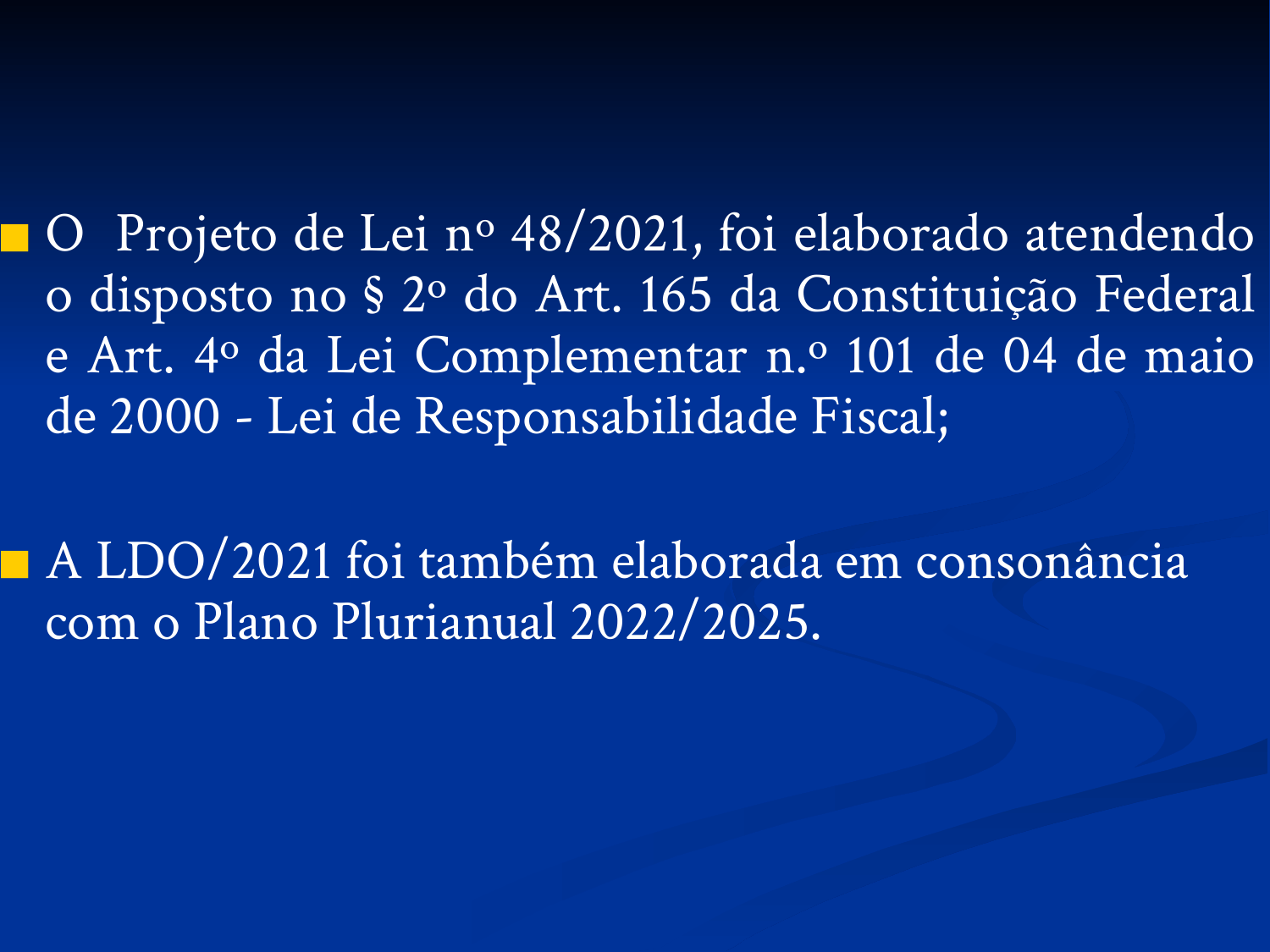

O  Projeto de Lei nº 48/2021, foi elaborado atendendo o disposto no § 2º do Art. 165 da Constituição Federal e Art. 4º da Lei Complementar n.º 101 de 04 de maio de 2000 - Lei de Responsabilidade Fiscal;

A LDO/2021 foi também elaborada em consonância com o Plano Plurianual 2022/2025.